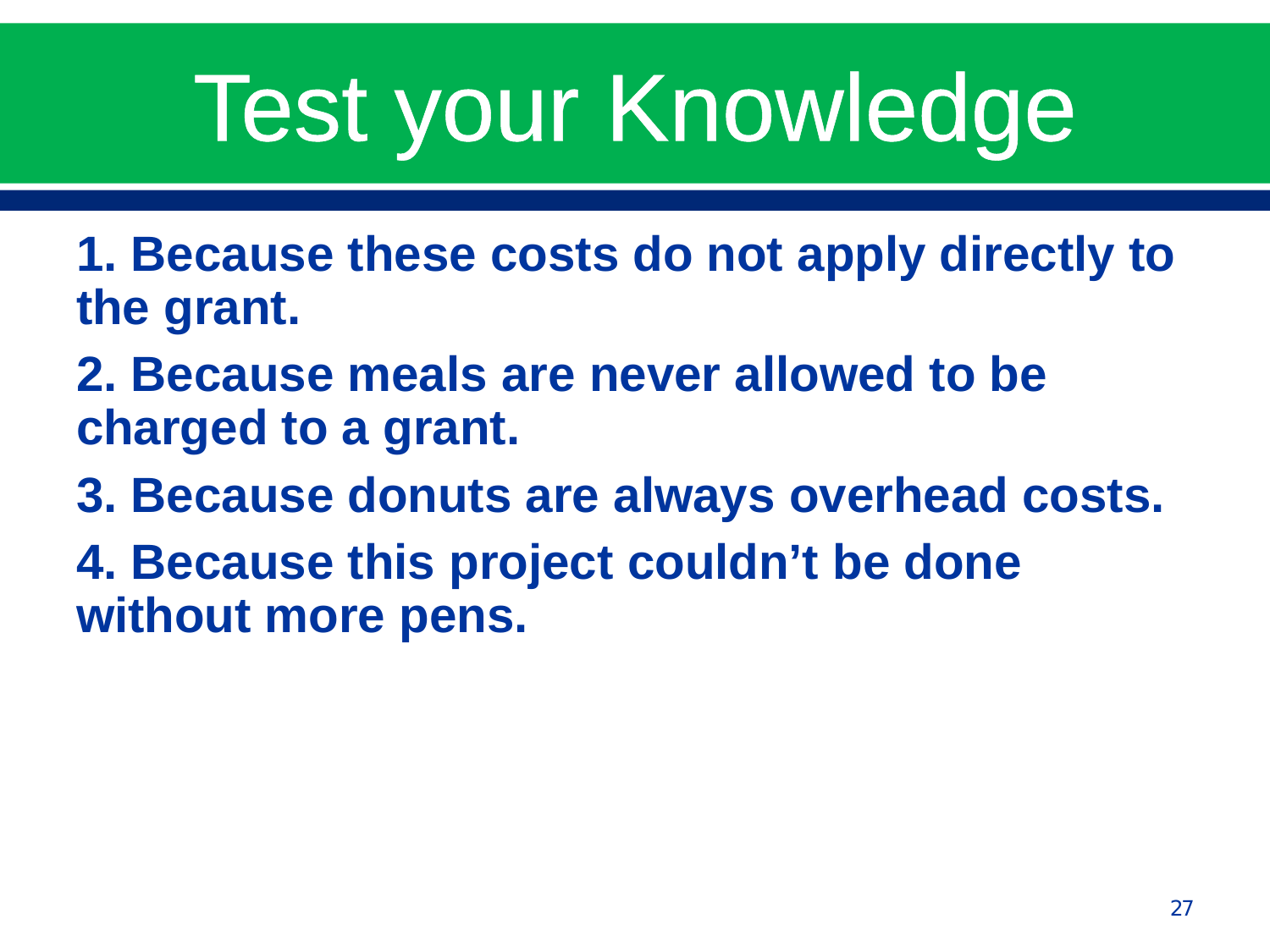

# Test your Knowledge
1. Because these costs do not apply directly to the grant.
2. Because meals are never allowed to be charged to a grant.
3. Because donuts are always overhead costs.
4. Because this project couldn’t be done without more pens.
27